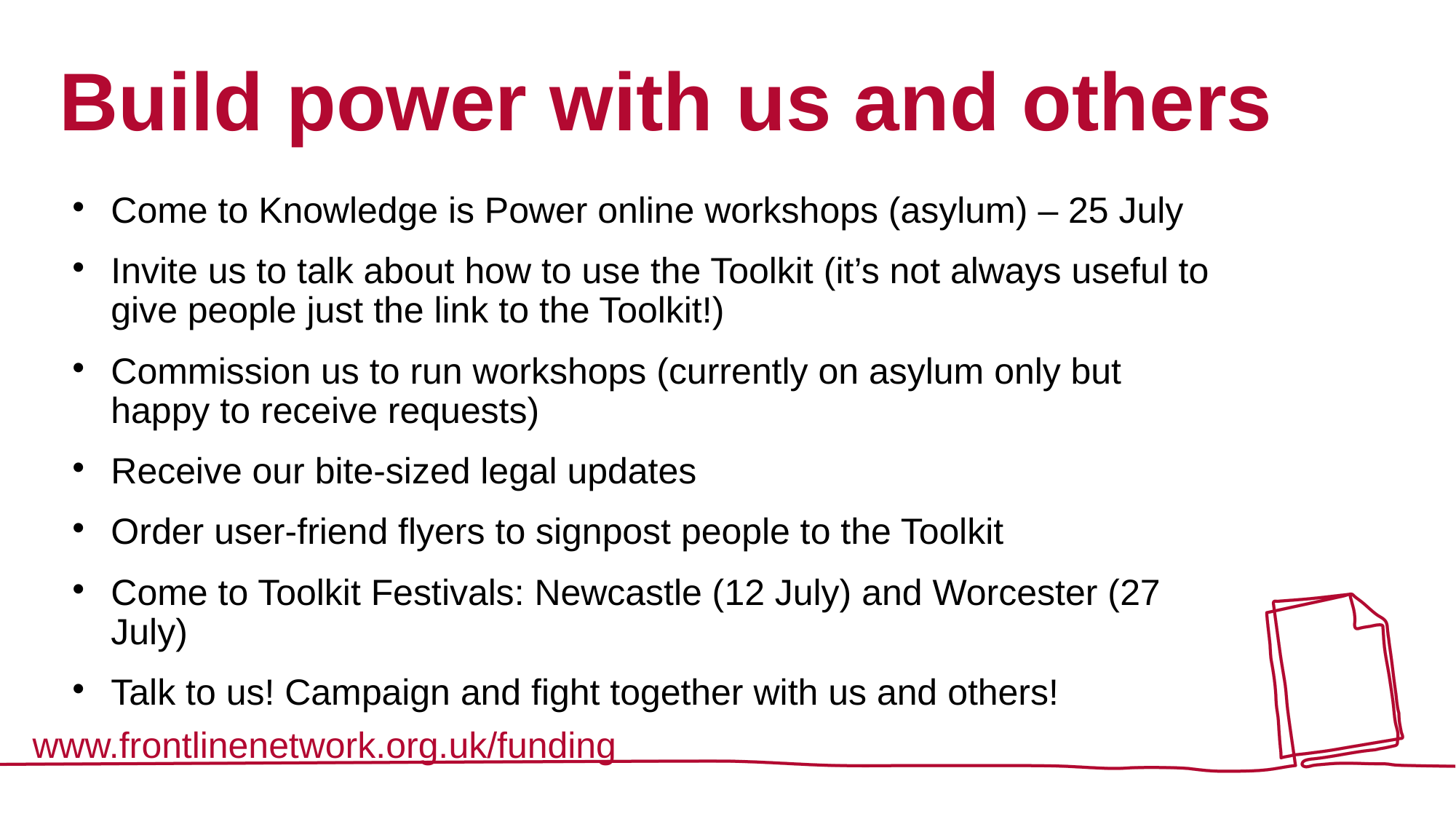

# Build power with us and others
Come to Knowledge is Power online workshops (asylum) – 25 July
Invite us to talk about how to use the Toolkit (it’s not always useful to give people just the link to the Toolkit!)
Commission us to run workshops (currently on asylum only but happy to receive requests)
Receive our bite-sized legal updates
Order user-friend flyers to signpost people to the Toolkit
Come to Toolkit Festivals: Newcastle (12 July) and Worcester (27 July)
Talk to us! Campaign and fight together with us and others!